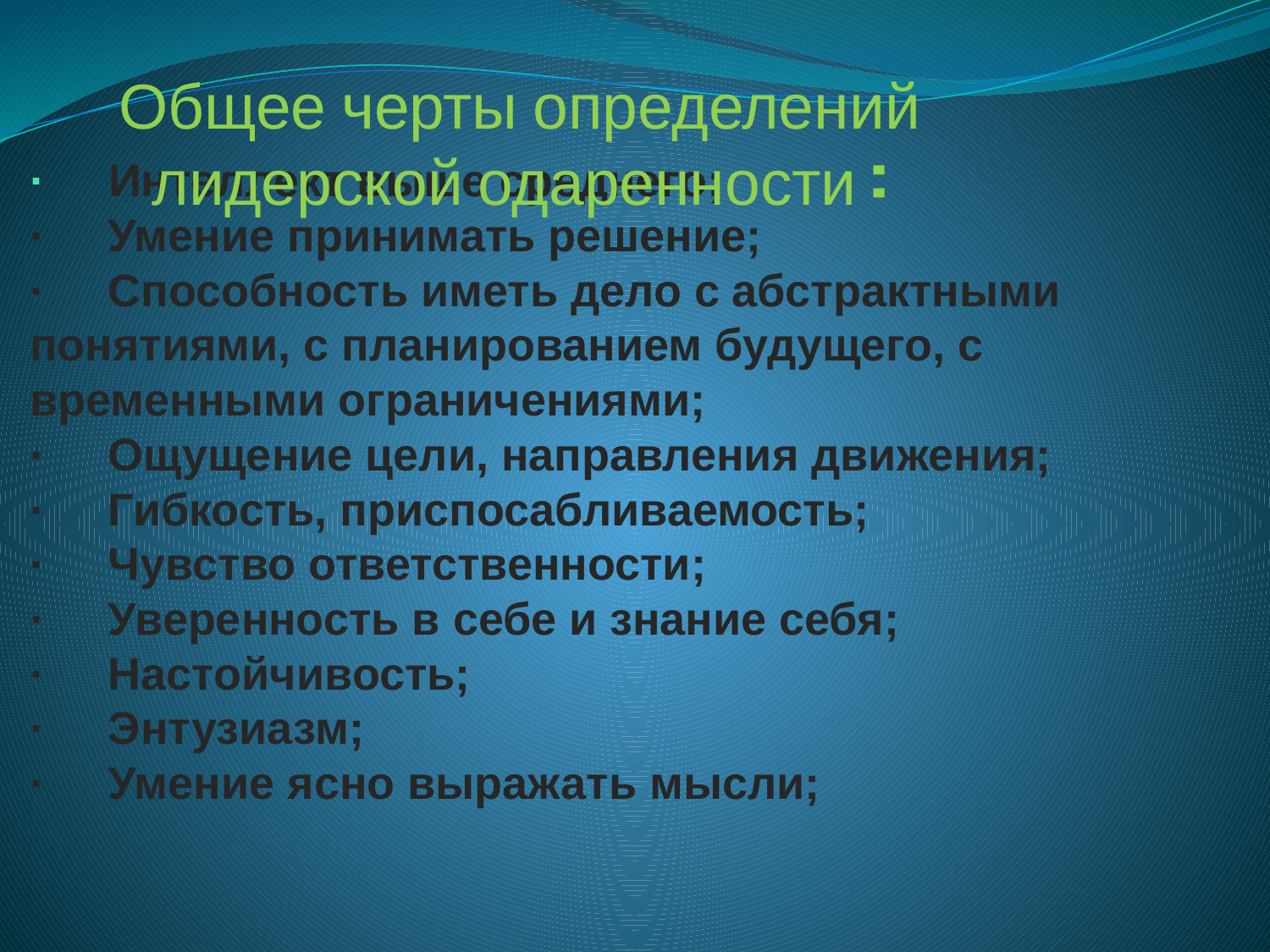

Общее черты определений лидерской одаренности :
# ·     Интеллект выше среднего; ·     Умение принимать решение; ·     Способность иметь дело с абстрактными понятиями, с планированием будущего, с временными ограничениями; ·     Ощущение цели, направления движения; ·     Гибкость, приспосабливаемость; ·     Чувство ответственности; ·     Уверенность в себе и знание себя; ·     Настойчивость; ·     Энтузиазм; ·     Умение ясно выражать мысли;